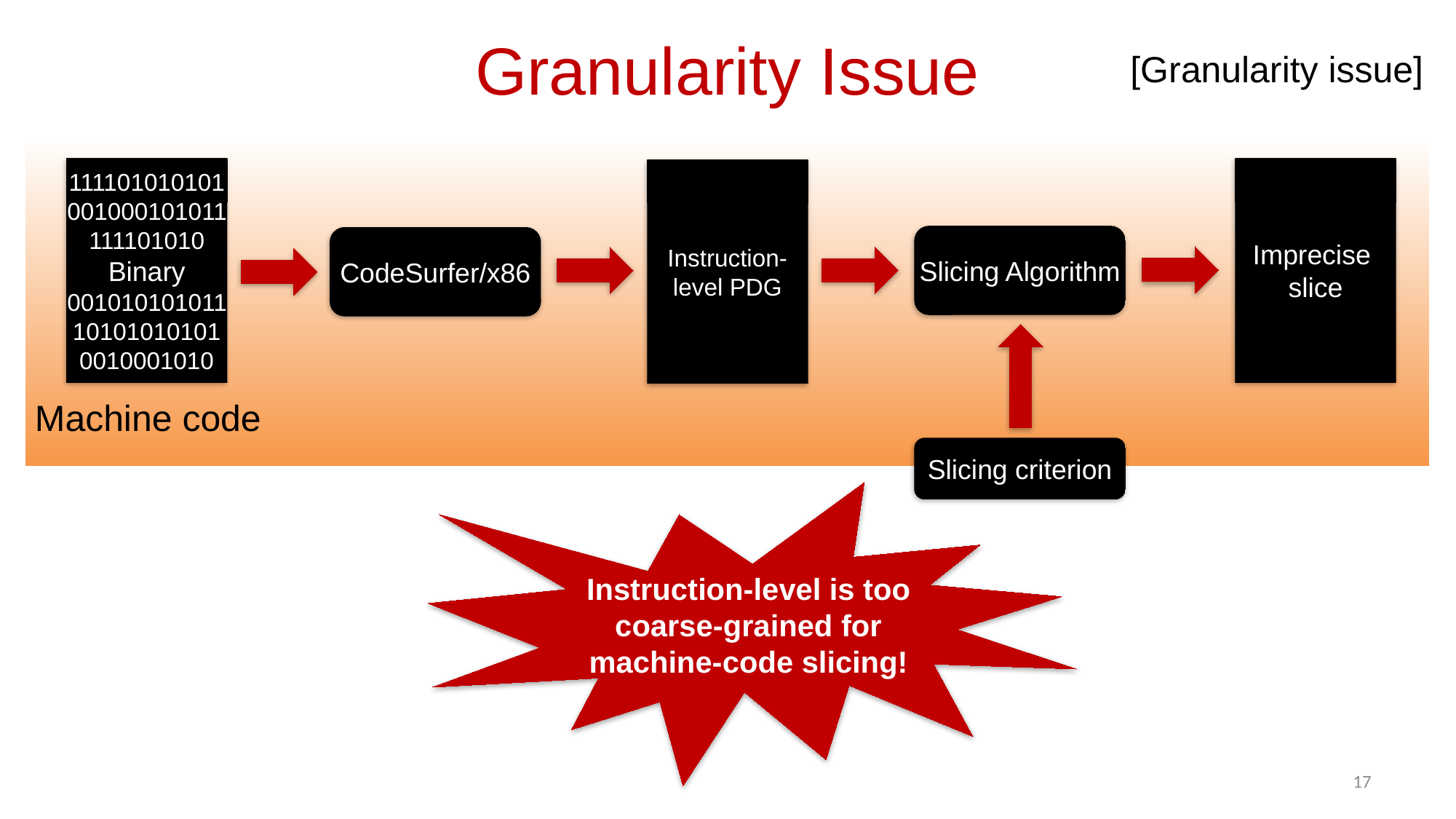

# Granularity Issue
[Granularity issue]

Machine code
Imprecise
slice
111101010101001000101011111101010
Binary
001010101011101010101010010001010
Instruction-level PDG
Slicing Algorithm
CodeSurfer/x86

Slicing criterion
Instruction-level is too coarse-grained for machine-code slicing!
17